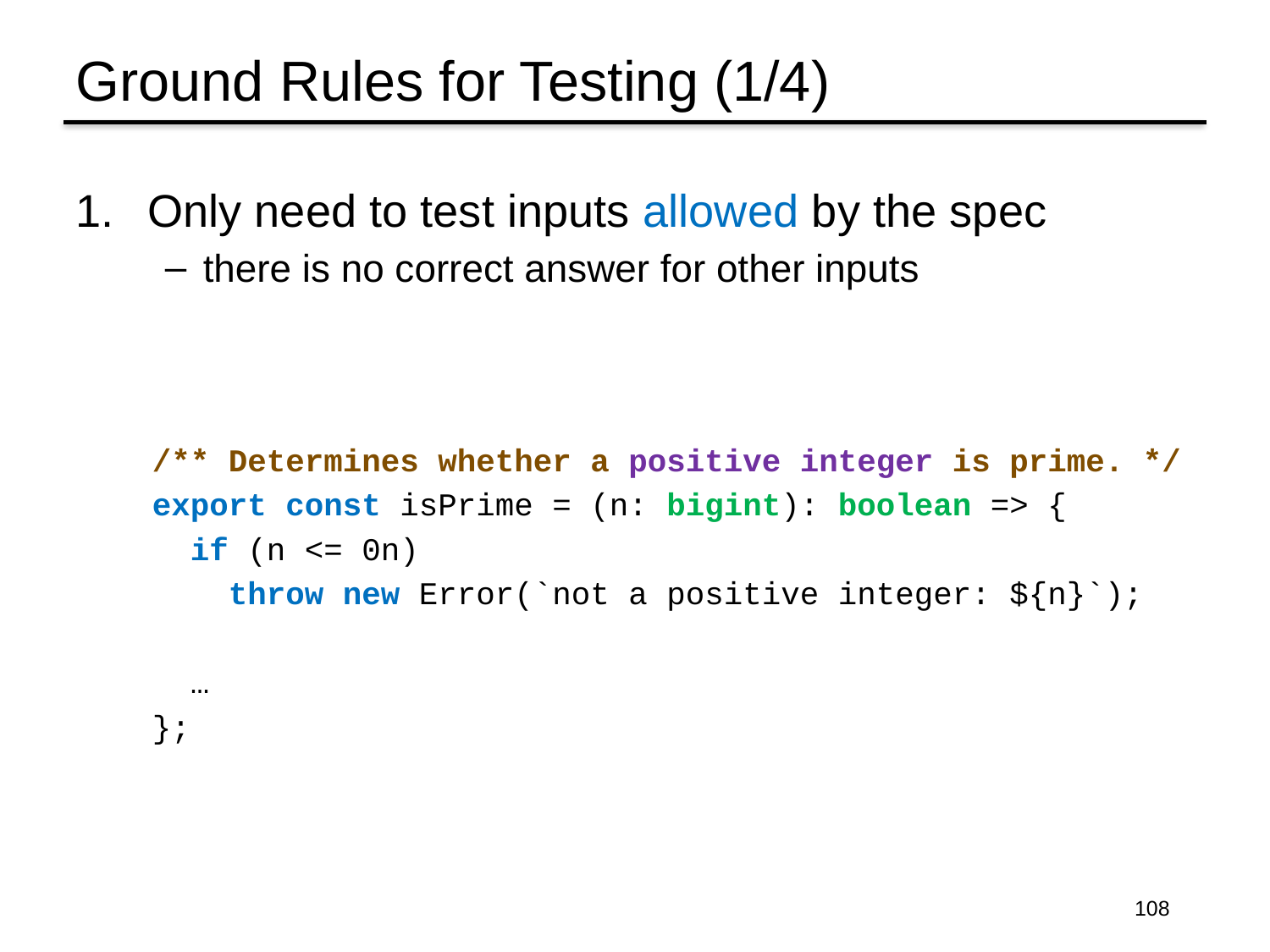

# Ground Rules for Testing (1/4)
Only need to test inputs allowed by the spec
there is no correct answer for other inputs

/** Determines whether a positive integer is prime. */
export const isPrime = (n: bigint): boolean => {
  if (n <= 0n)
    throw new Error(`not a positive integer: ${n}`);

  …
};
108